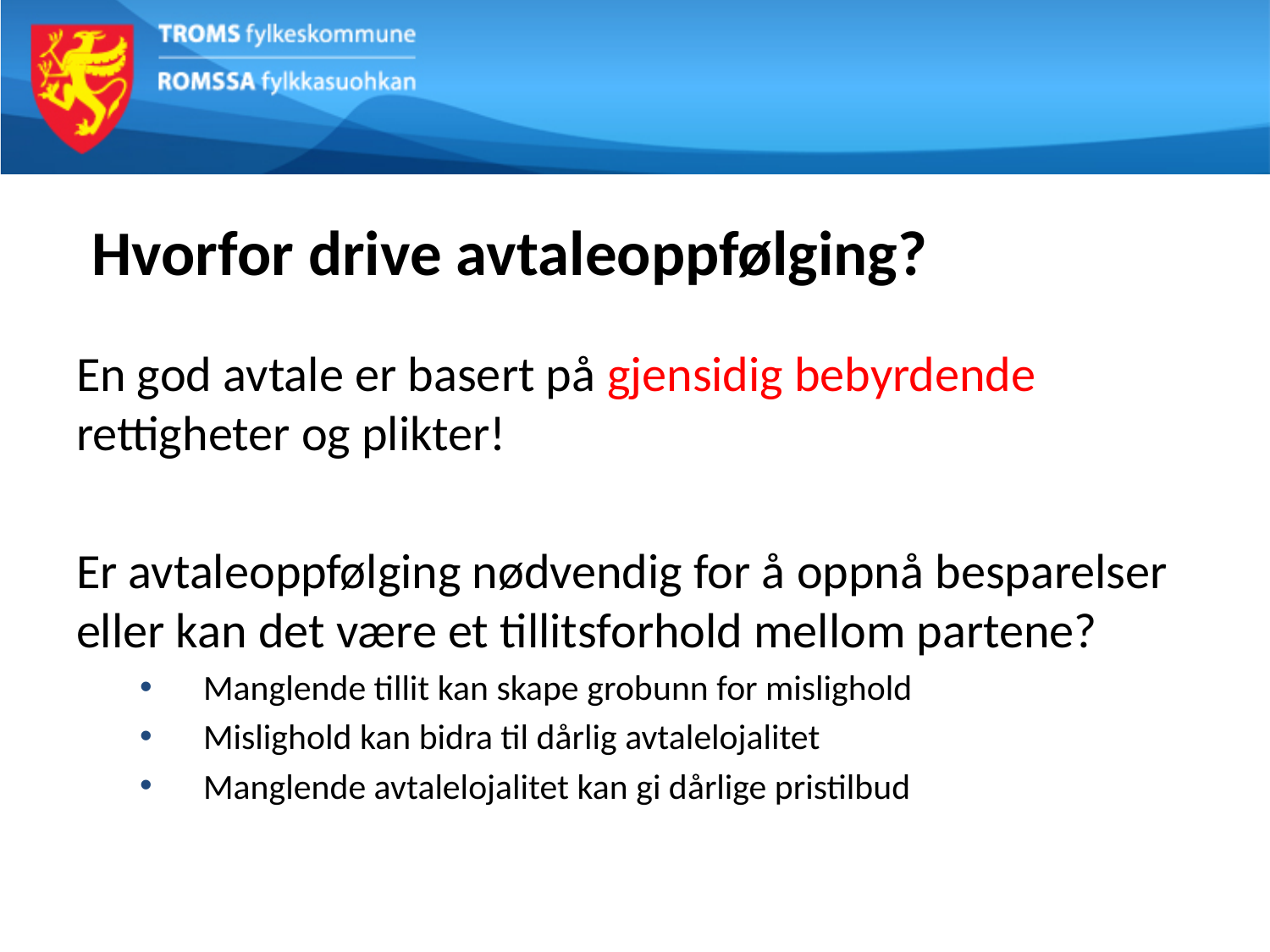

# Hvorfor drive avtaleoppfølging?
En god avtale er basert på gjensidig bebyrdende rettigheter og plikter!

Er avtaleoppfølging nødvendig for å oppnå besparelser eller kan det være et tillitsforhold mellom partene?
Manglende tillit kan skape grobunn for mislighold
Mislighold kan bidra til dårlig avtalelojalitet
Manglende avtalelojalitet kan gi dårlige pristilbud